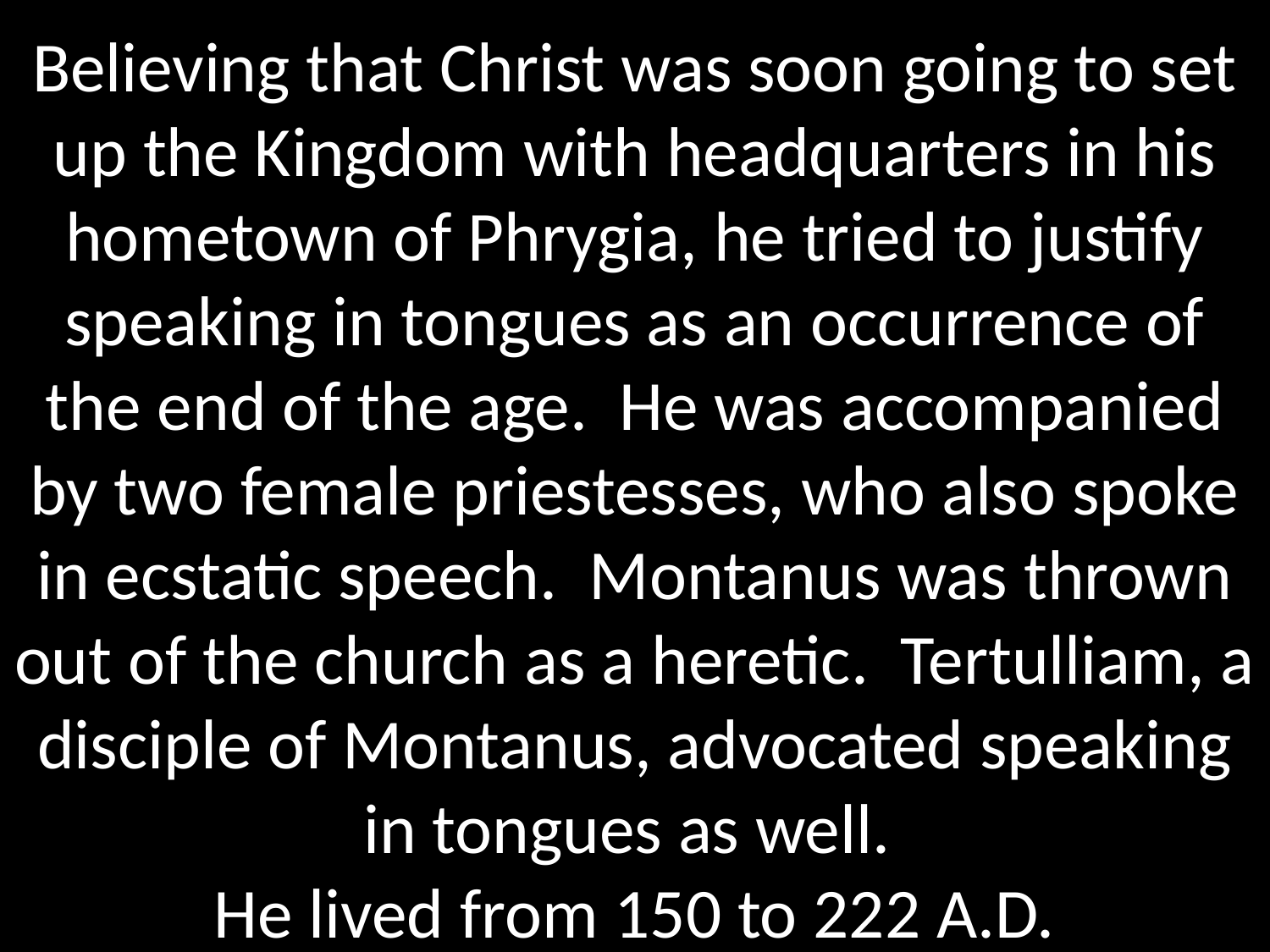

# Believing that Christ was soon going to set up the Kingdom with headquarters in his hometown of Phrygia, he tried to justify speaking in tongues as an occurrence of the end of the age.  He was accompanied by two female priestesses, who also spoke in ecstatic speech.  Montanus was thrown out of the church as a heretic.  Tertulliam, a disciple of Montanus, advocated speaking in tongues as well. He lived from 150 to 222 A.D.